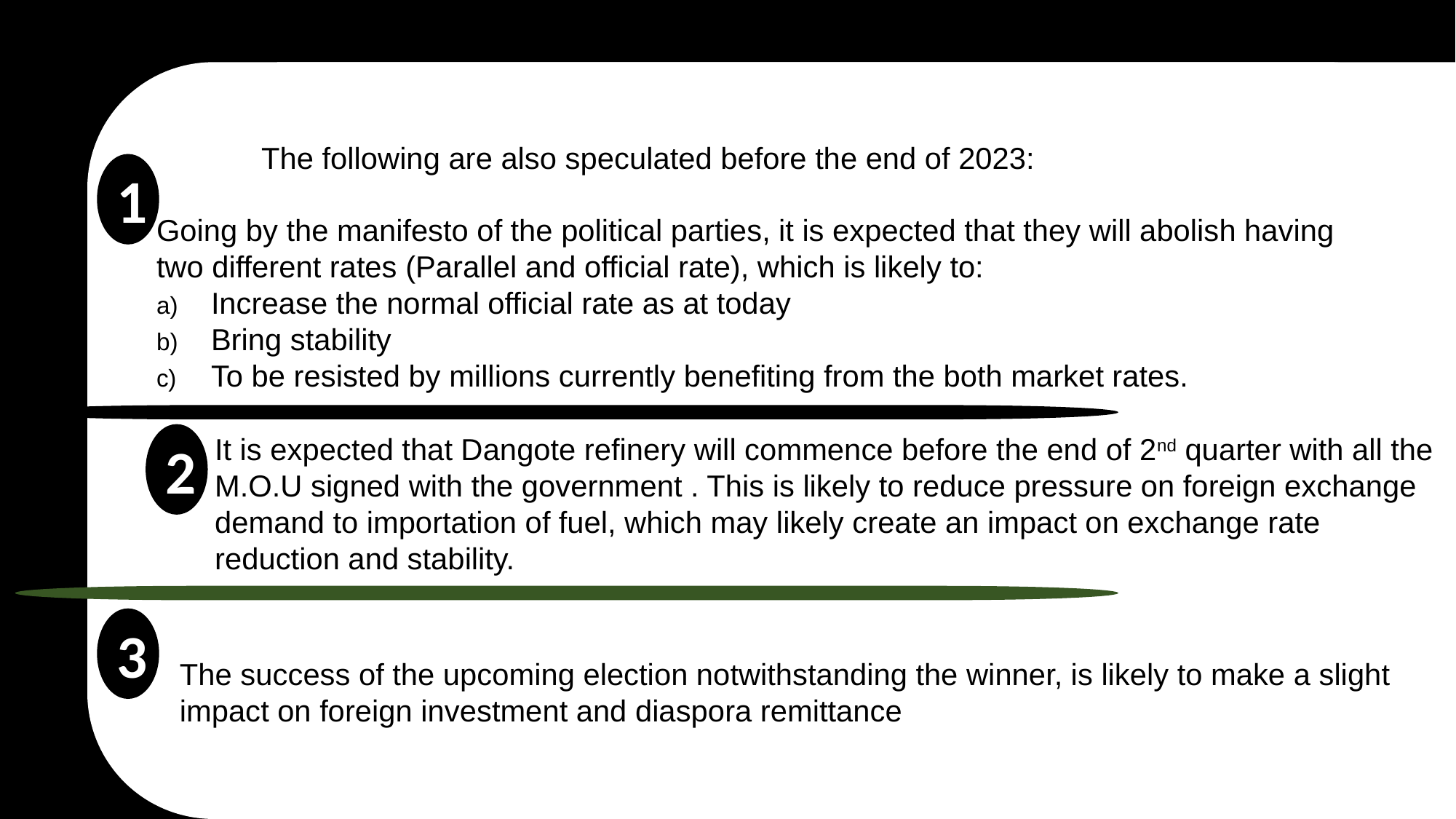

The following are also speculated before the end of 2023:
1
Going by the manifesto of the political parties, it is expected that they will abolish having two different rates (Parallel and official rate), which is likely to:
Increase the normal official rate as at today
Bring stability
To be resisted by millions currently benefiting from the both market rates.

2
It is expected that Dangote refinery will commence before the end of 2nd quarter with all the M.O.U signed with the government . This is likely to reduce pressure on foreign exchange demand to importation of fuel, which may likely create an impact on exchange rate reduction and stability.

3
The success of the upcoming election notwithstanding the winner, is likely to make a slight impact on foreign investment and diaspora remittance